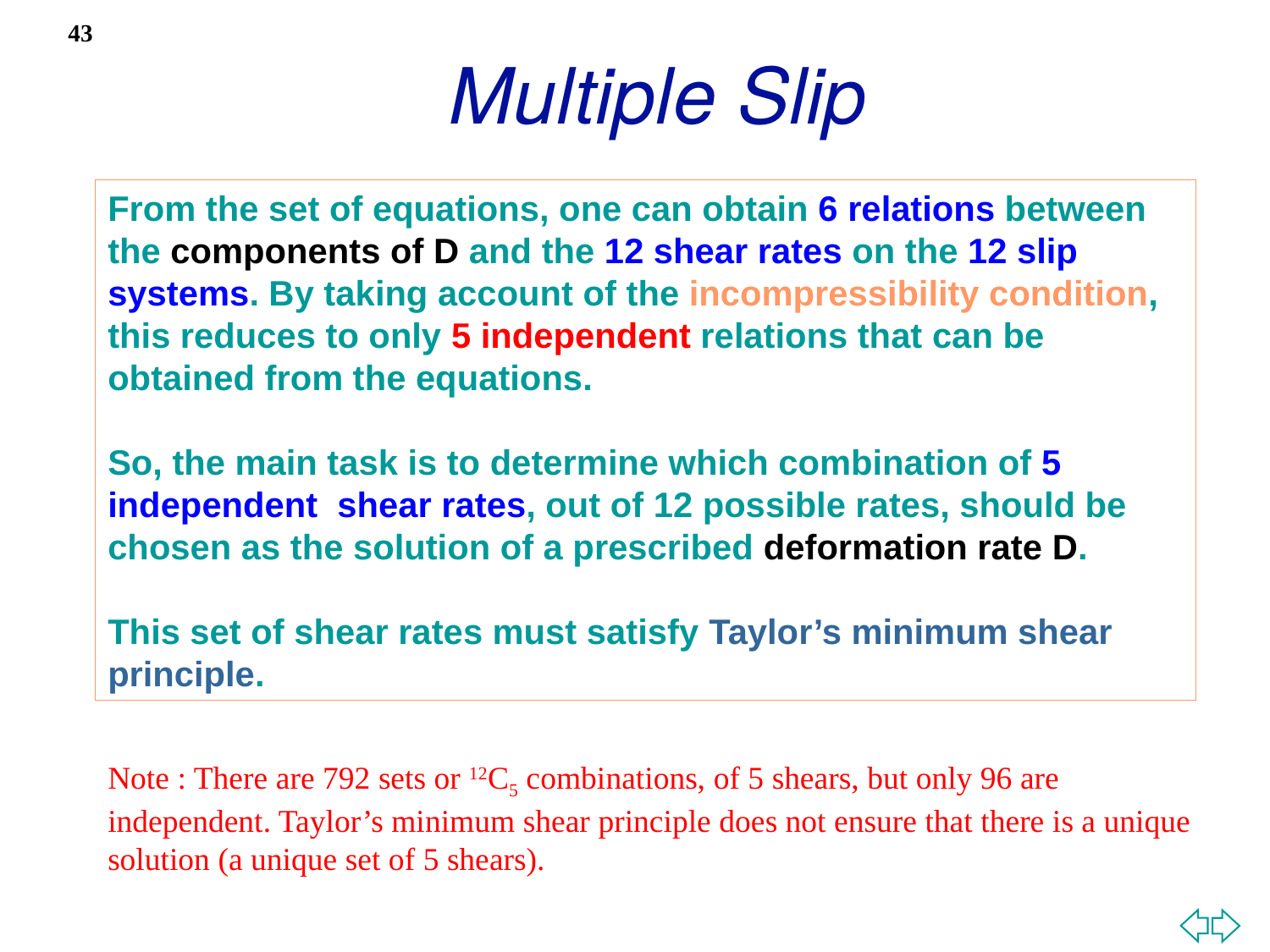

43
Multiple Slip
From the set of equations, one can obtain 6 relations between the components of D and the 12 shear rates on the 12 slip systems. By taking account of the incompressibility condition, this reduces to only 5 independent relations that can be obtained from the equations.

So, the main task is to determine which combination of 5 independent  shear rates, out of 12 possible rates, should be chosen as the solution of a prescribed deformation rate D.

This set of shear rates must satisfy Taylor’s minimum shear principle.
Note : There are 792 sets or 12C5 combinations, of 5 shears, but only 96 are independent. Taylor’s minimum shear principle does not ensure that there is a unique solution (a unique set of 5 shears).